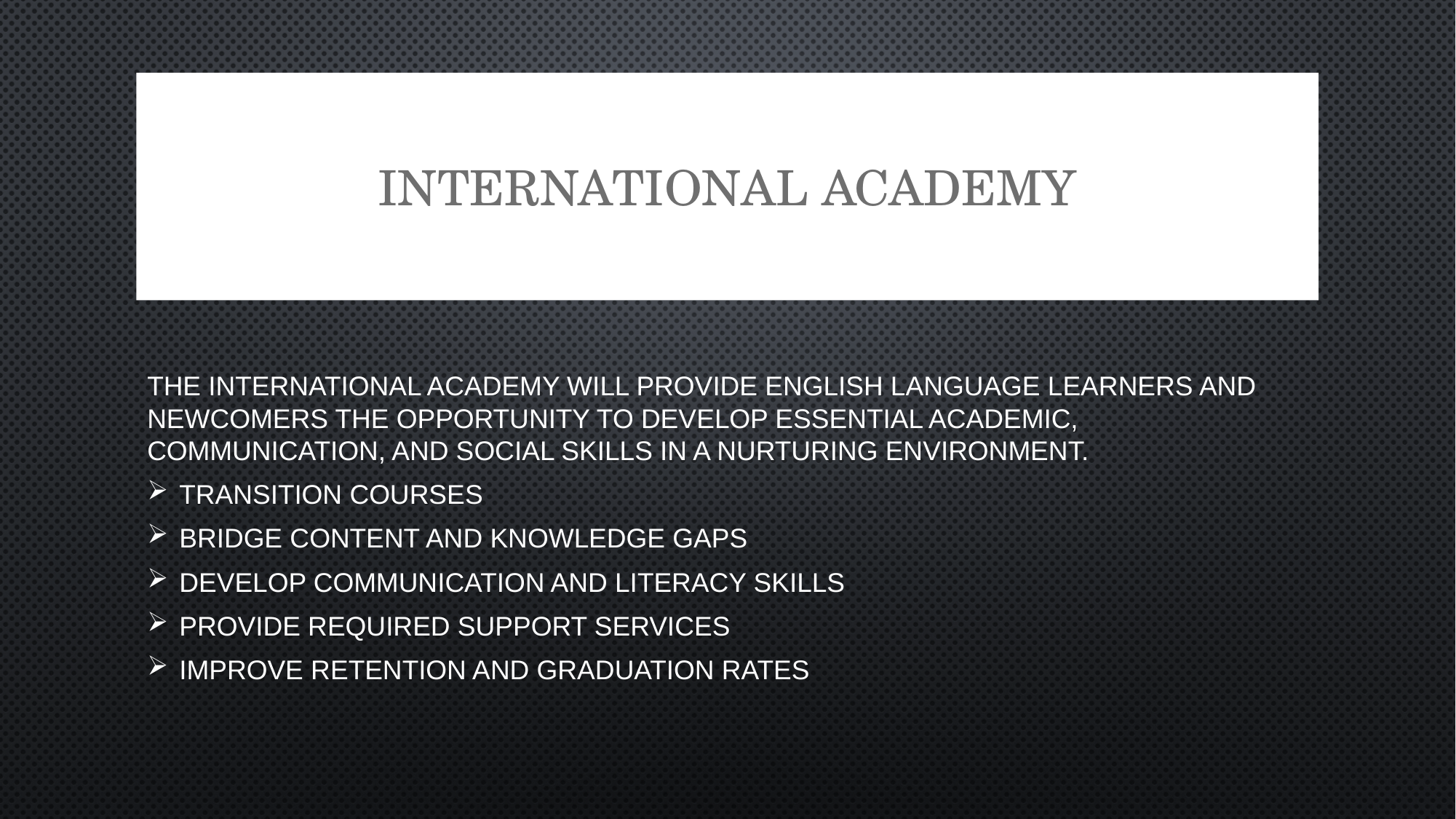

# International Academy

The International Academy will provide English Language Learners and Newcomers the opportunity to develop essential academic, communication, and social skills in a nurturing environment.
Transition Courses
Bridge Content and Knowledge Gaps
Develop Communication and Literacy Skills
Provide Required Support Services
Improve Retention and Graduation Rates